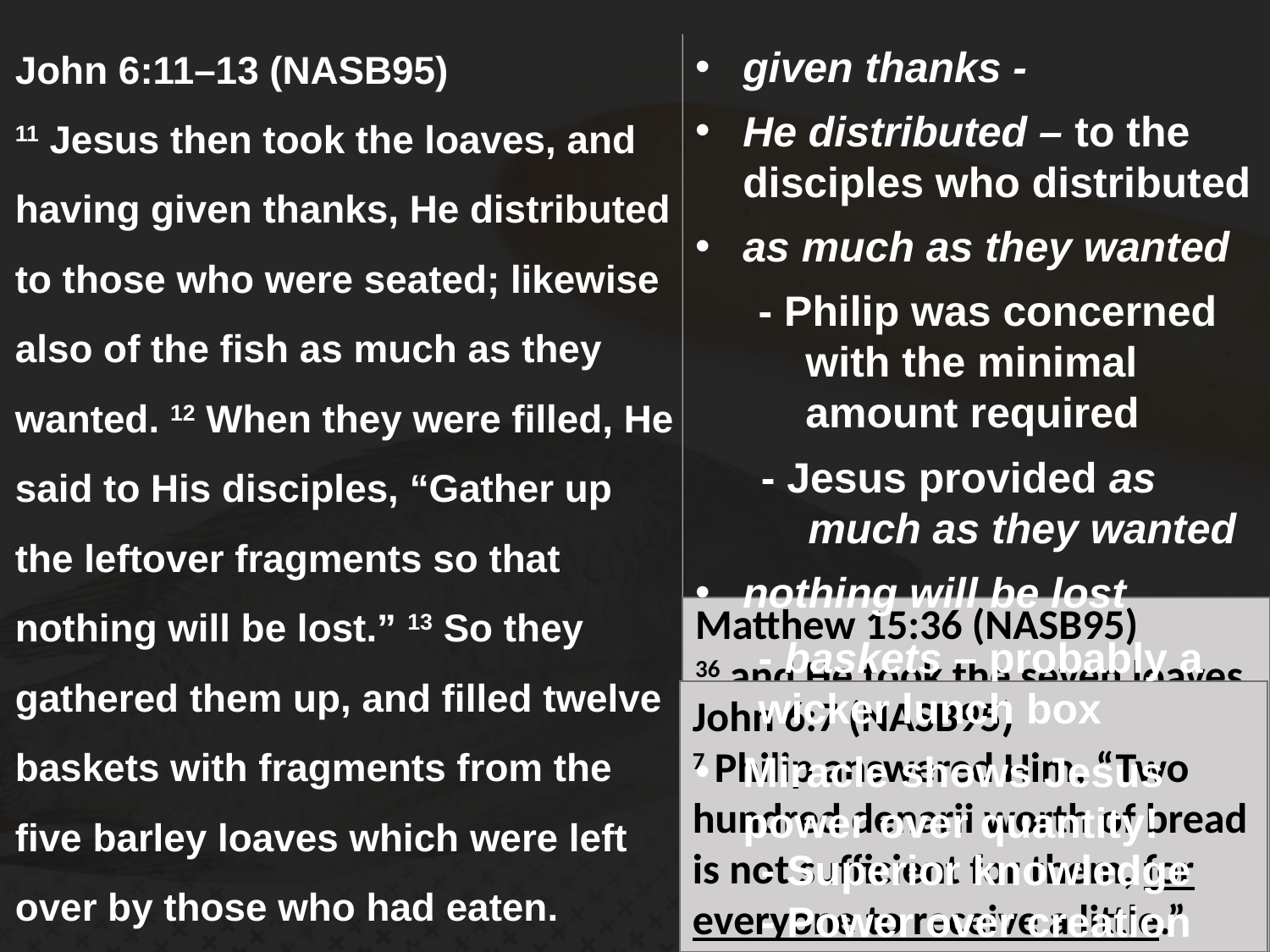

John 6:11–13 (NASB95)
11 Jesus then took the loaves, and having given thanks, He distributed to those who were seated; likewise also of the fish as much as they wanted. 12 When they were filled, He said to His disciples, “Gather up the leftover fragments so that nothing will be lost.” 13 So they gathered them up, and filled twelve baskets with fragments from the five barley loaves which were left over by those who had eaten.
given thanks -
He distributed – to the disciples who distributed
as much as they wanted
- Philip was concerned
    with the minimal
    amount required
- Jesus provided as
    much as they wanted
nothing will be lost
Matthew 15:36 (NASB95)
36 and He took the seven loaves and the fish; and giving thanks, He broke them and started giving them to the disciples, and the disciples gave them to the people.
- baskets – probably a wicker lunch box
John 6:7 (NASB95)
7 Philip answered Him, “Two hundred denarii worth of bread is not sufficient for them, for everyone to receive a little.”
Miracle shows Jesus
power over quantity!
- Superior knowledge
- Power over creation